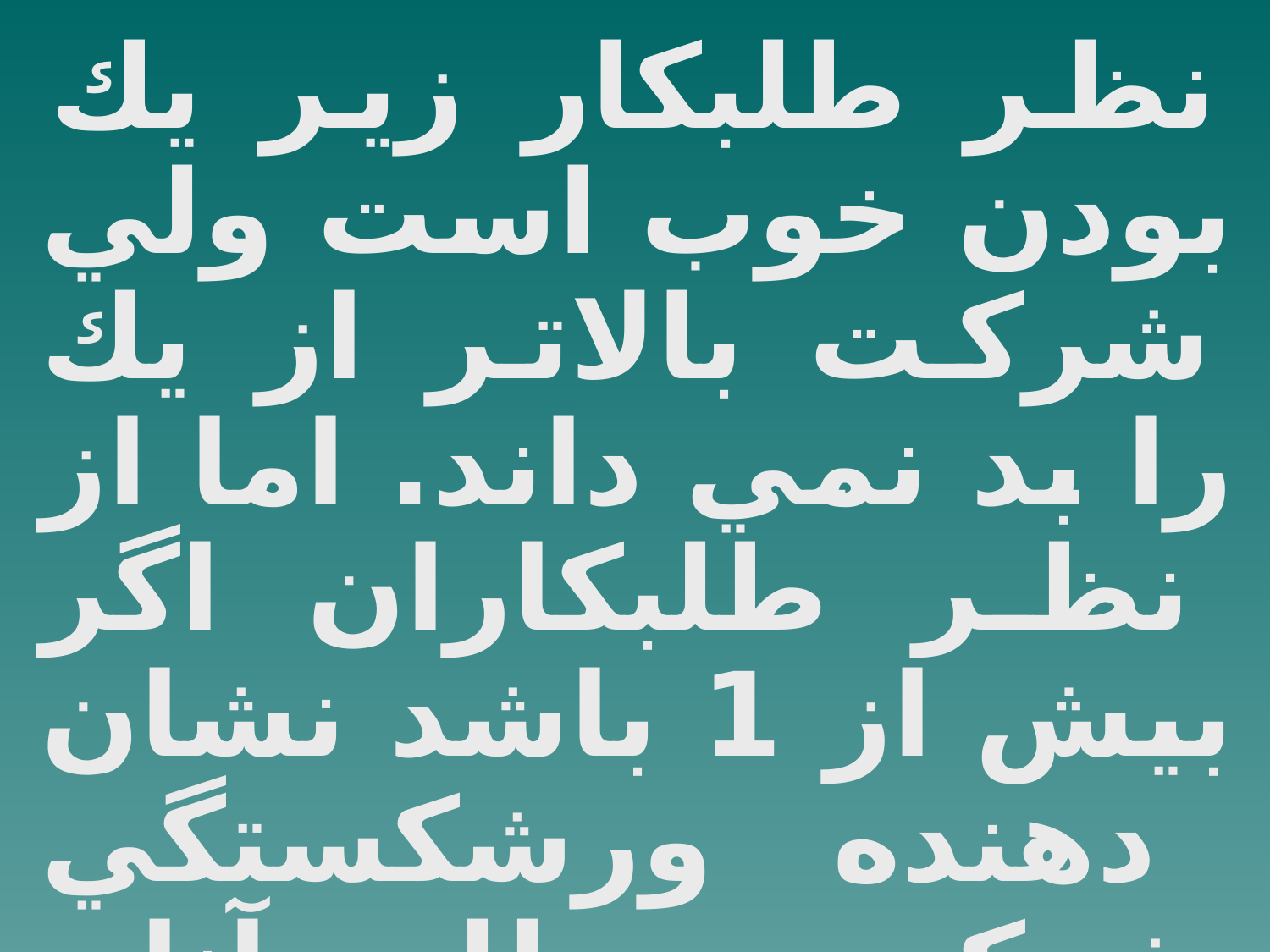

نظر طلبكار زير يك بودن خوب است ولي شركت بالاتر از يك را بد نمي داند. اما از نظر طلبكاران اگر بيش از 1 باشد نشان دهنده ورشكستگي شركت و طلب آنان قابل وصول نمي باشد.